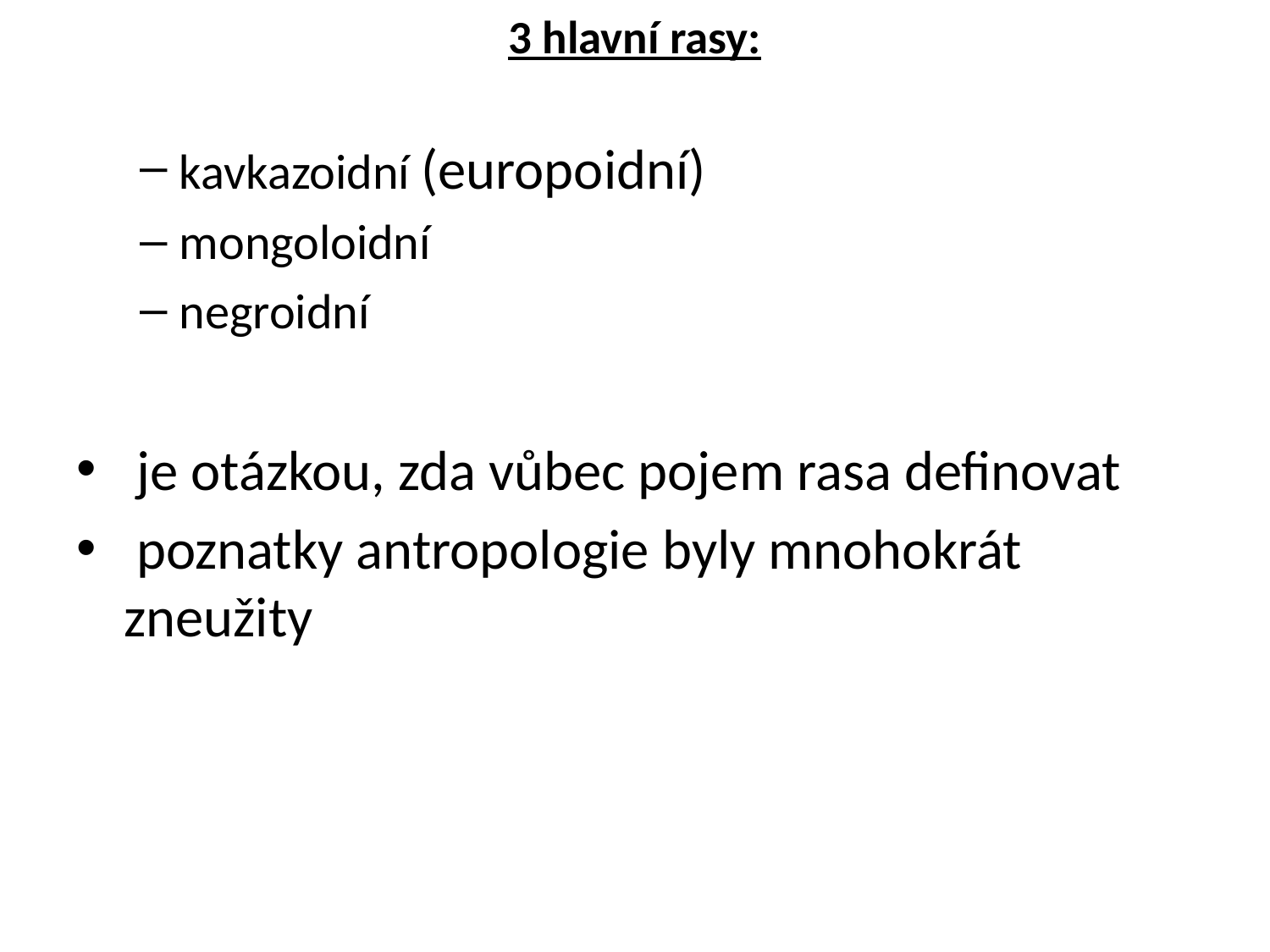

# 3 hlavní rasy:
kavkazoidní (europoidní)
mongoloidní
negroidní

 je otázkou, zda vůbec pojem rasa definovat
 poznatky antropologie byly mnohokrát zneužity